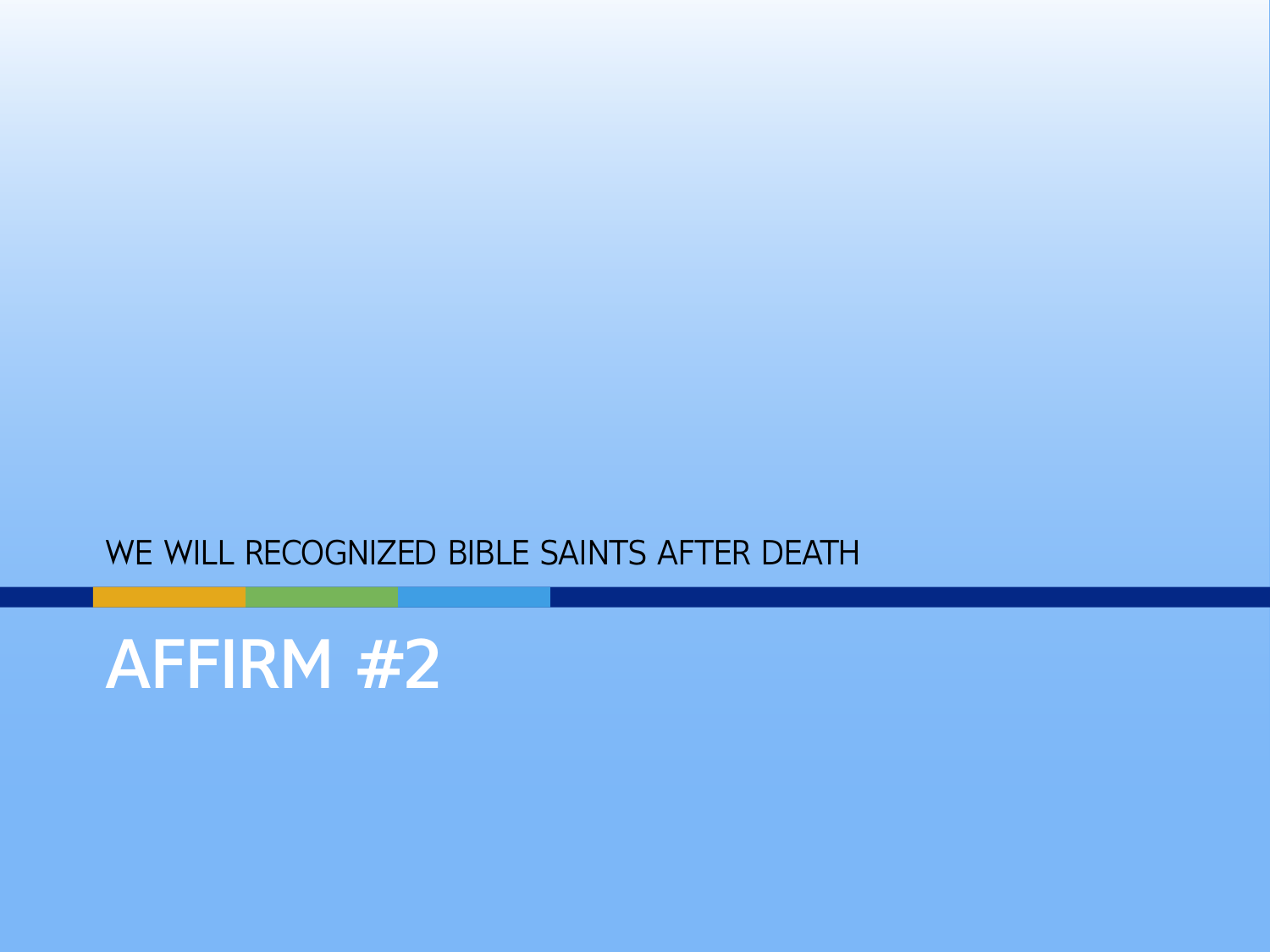

WE WILL RECOGNIZED BIBLE SAINTS AFTER DEATH
# Affirm #2